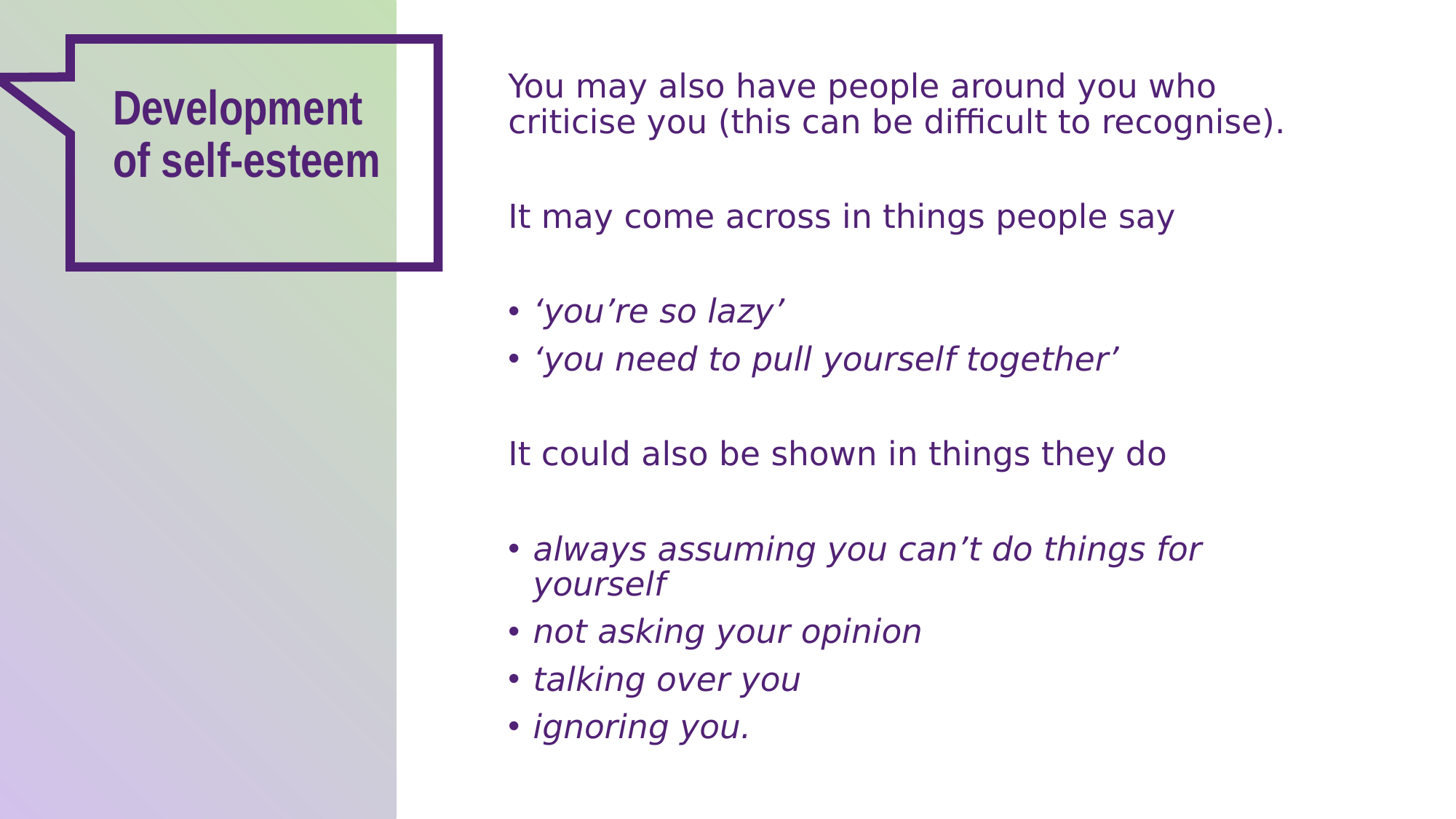

You may also have people around you who criticise you (this can be difficult to recognise).

It may come across in things people say

‘you’re so lazy’
‘you need to pull yourself together’

It could also be shown in things they do

always assuming you can’t do things for yourself
not asking your opinion
talking over you
ignoring you.

Development of self-esteem